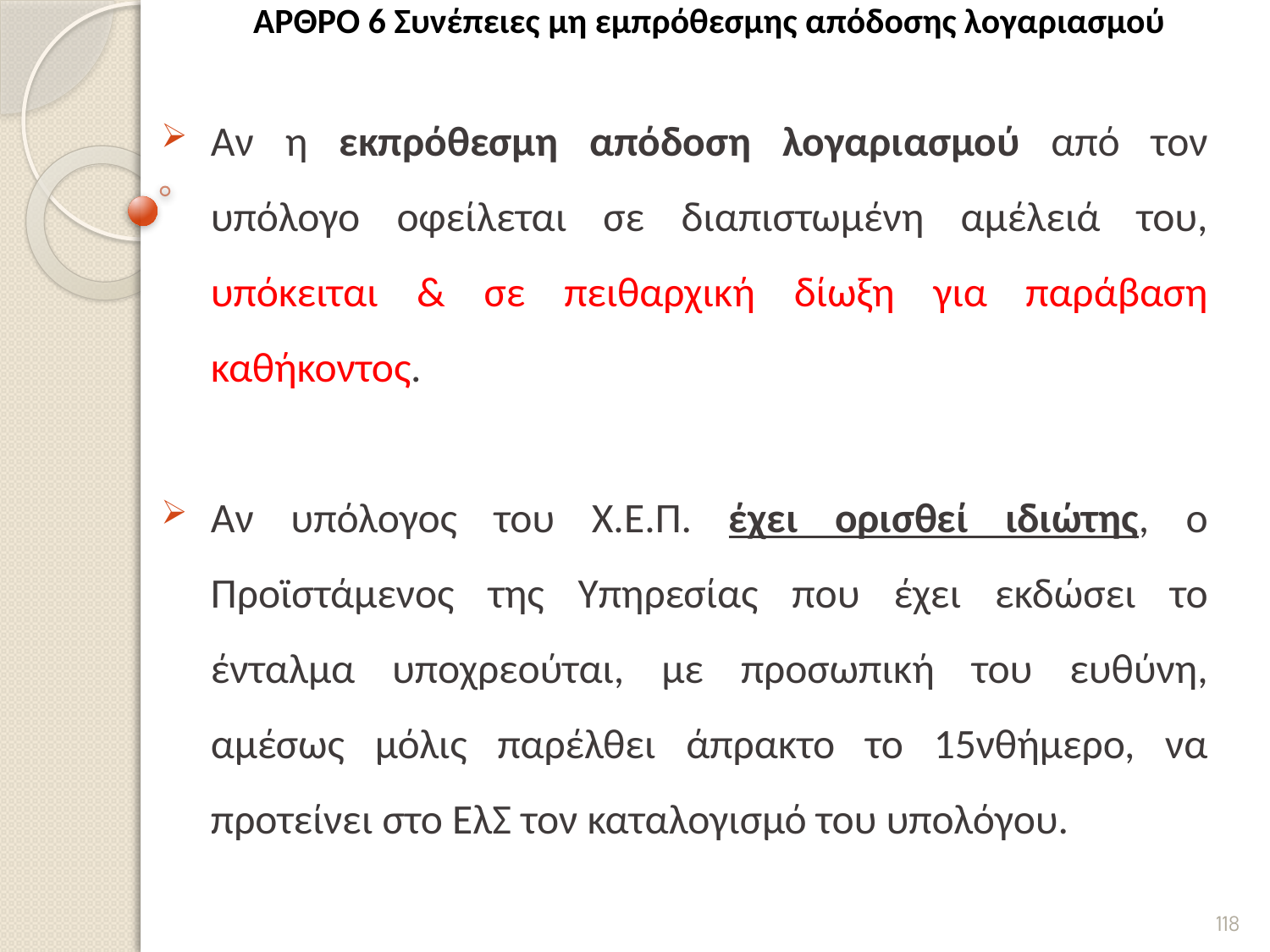

# ΆΡΘΡΟ 6 Συνέπειες μη εμπρόθεσμης απόδοσης λογαριασμού
Αν η εκπρόθεσμη απόδοση λογαριασμού από τον υπόλογο οφείλεται σε διαπιστωμένη αμέλειά του, υπόκειται & σε πειθαρχική δίωξη για παράβαση καθήκοντος.

Αν υπόλογος του Χ.Ε.Π. έχει ορισθεί ιδιώτης, o Προϊστάμενος της Υπηρεσίας που έχει εκδώσει το ένταλμα υποχρεούται, με προσωπική του ευθύνη, αμέσως μόλις παρέλθει άπρακτο το 15νθήμερο, να προτείνει στο ΕλΣ τον καταλογισμό του υπολόγου.

118